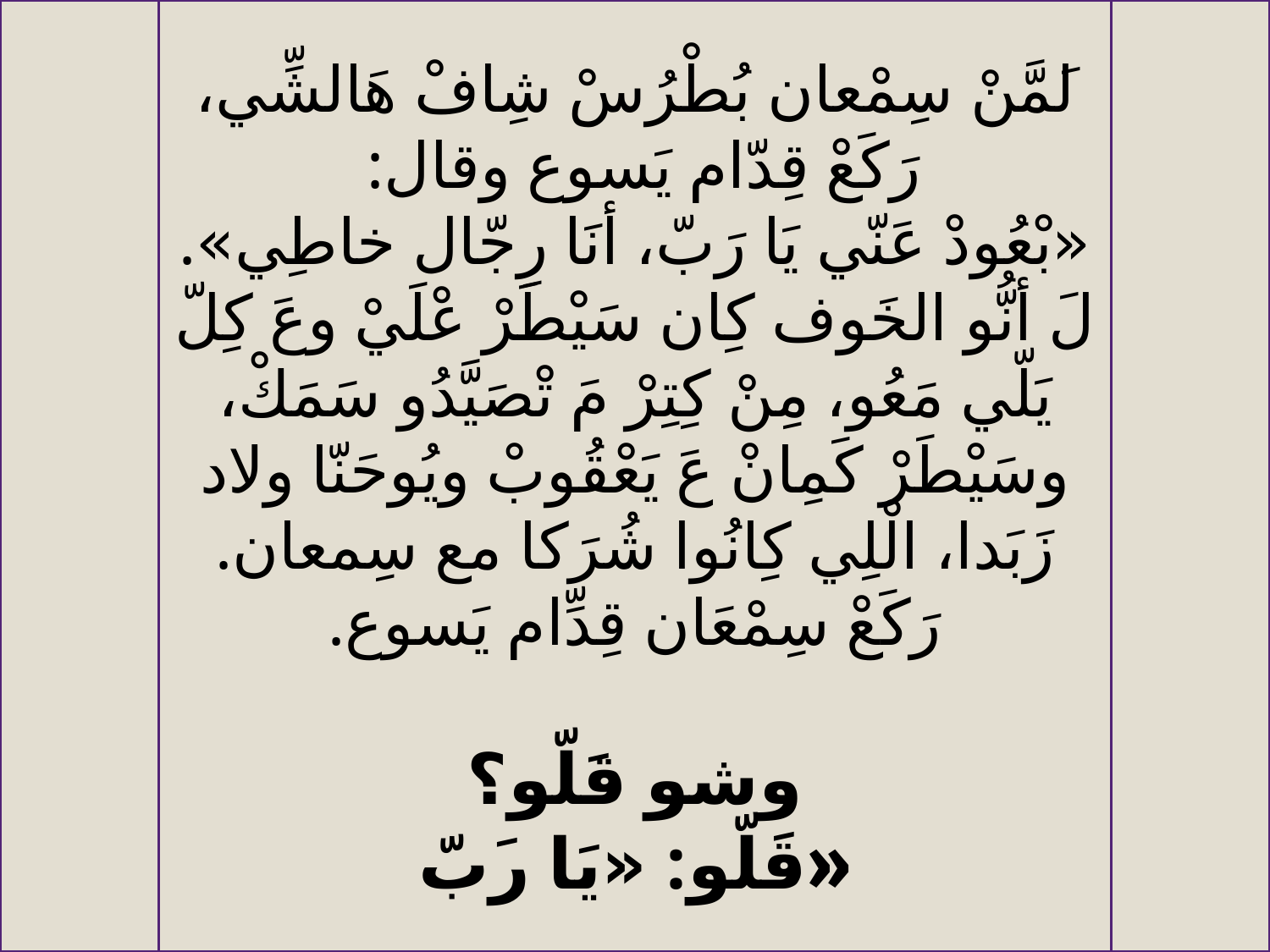

لَمَّنْ سِمْعان بُطْرُسْ شِافْ هَالشِّي، رَكَعْ قِدّام يَسوع وقال:
«بْعُودْ عَنّي يَا رَبّ، أنَا رِجّال خاطِي».
لَ أنُّو الخَوف كِان سَيْطَرْ عْلَيْ وعَ كِلّ يَلّي مَعُو، مِنْ كِتِرْ مَ تْصَيَّدُو سَمَكْ، وسَيْطَرْ كَمِانْ عَ يَعْقُوبْ ويُوحَنّا ولاد زَبَدا، الْلِي كِانُوا شُرَكا مع سِمعان.
رَكَعْ سِمْعَان قِدِّام يَسوع.

وشو قَلّو؟
قَلّو: «يَا رَبّ»
#